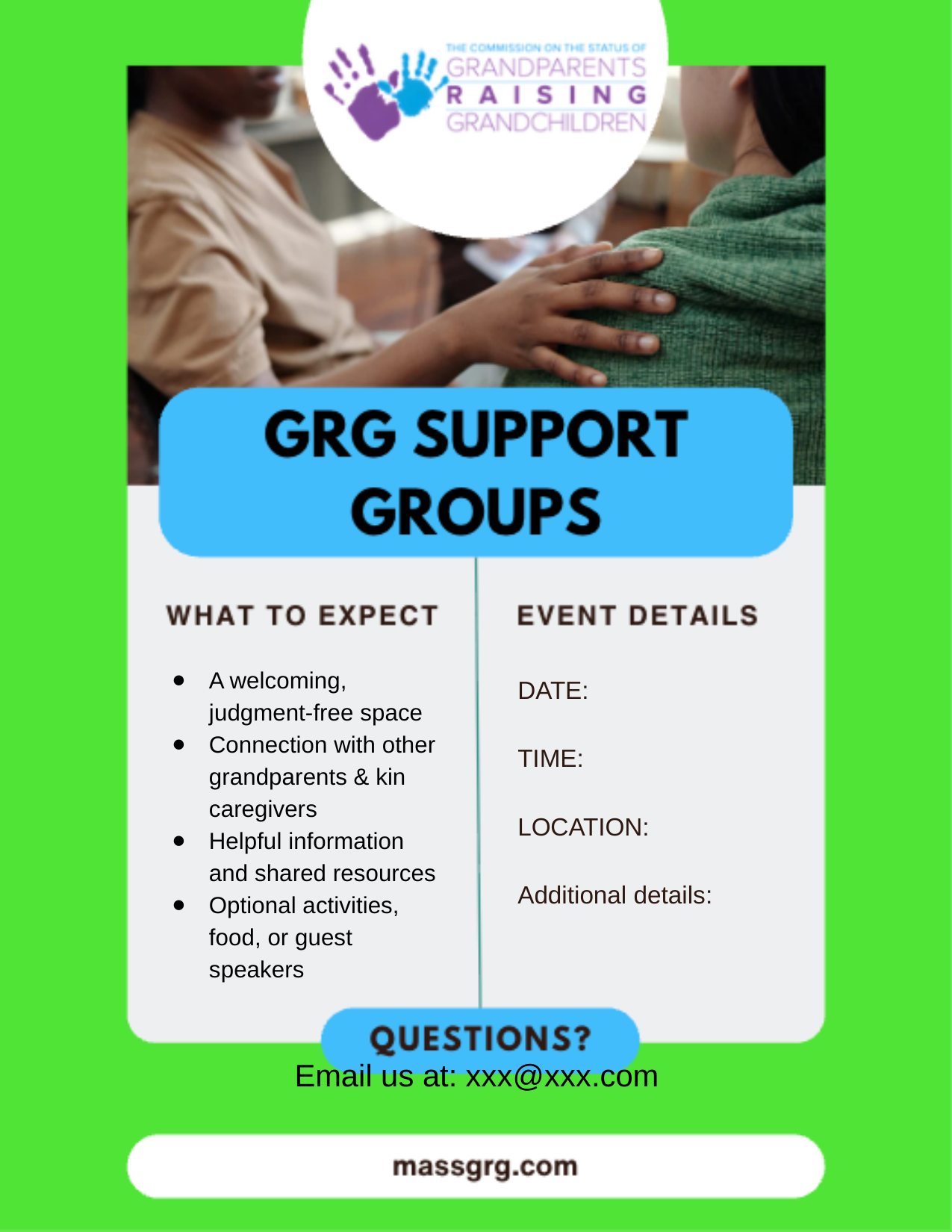

A welcoming, judgment‑free space
Connection with other grandparents & kin caregivers
Helpful information and shared resources
Optional activities, food, or guest speakers
DATE:
TIME:
LOCATION:
Additional details:
Email us at: xxx@xxx.com